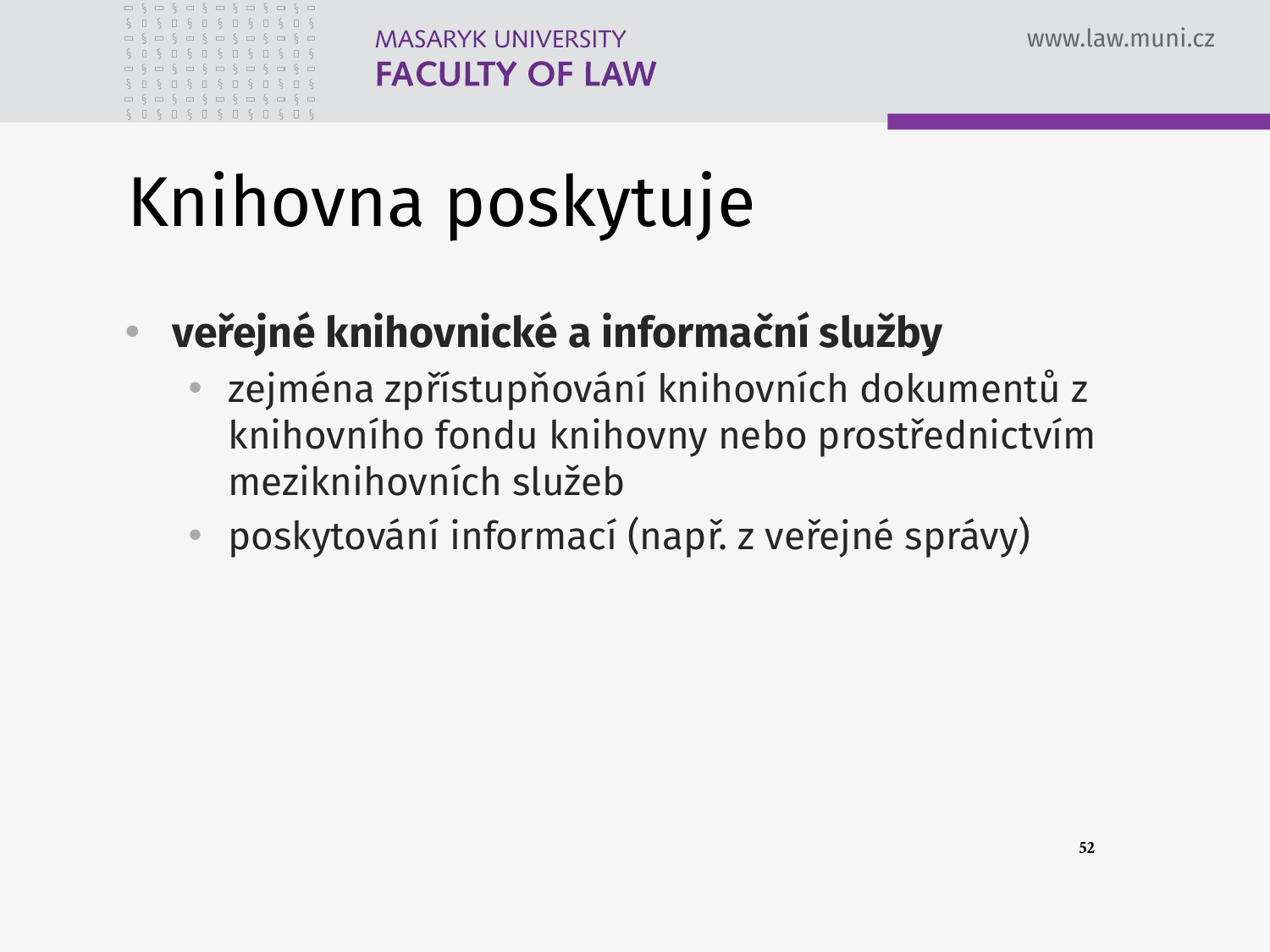

# Knihovna poskytuje

veřejné knihovnické a informační služby
zejména zpřístupňování knihovních dokumentů z knihovního fondu knihovny nebo prostřednictvím meziknihovních služeb
poskytování informací (např. z veřejné správy)
52